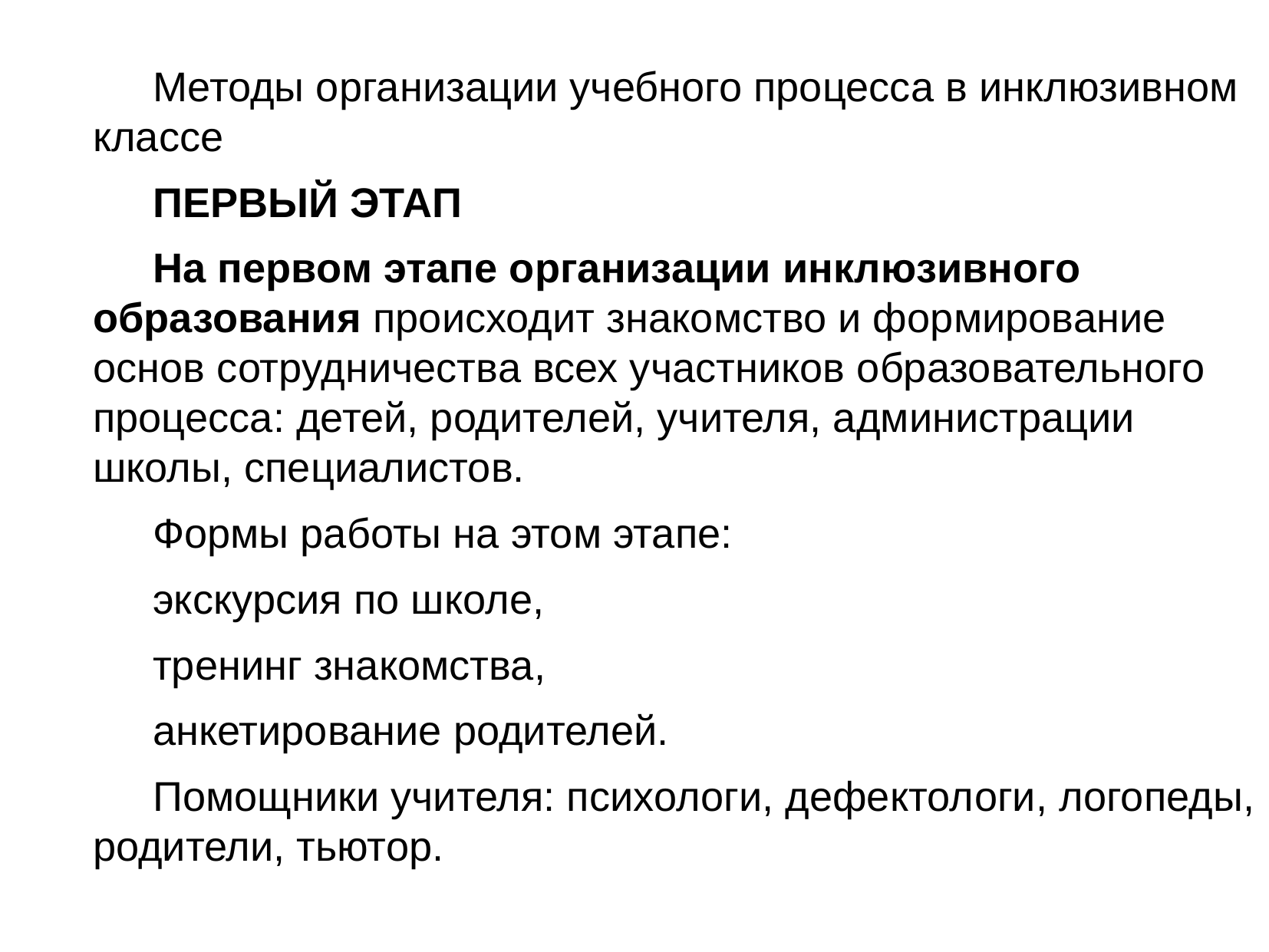

Методы организации учебного процесса в инклюзивном классе
ПЕРВЫЙ ЭТАП
На первом этапе организации инклюзивного образования происходит знакомство и формирование основ сотрудничества всех участников образовательного процесса: детей, родителей, учителя, администрации школы, специалистов.
Формы работы на этом этапе:
экскурсия по школе,
тренинг знакомства,
анкетирование родителей.
Помощники учителя: психологи, дефектологи, логопеды, родители, тьютор.